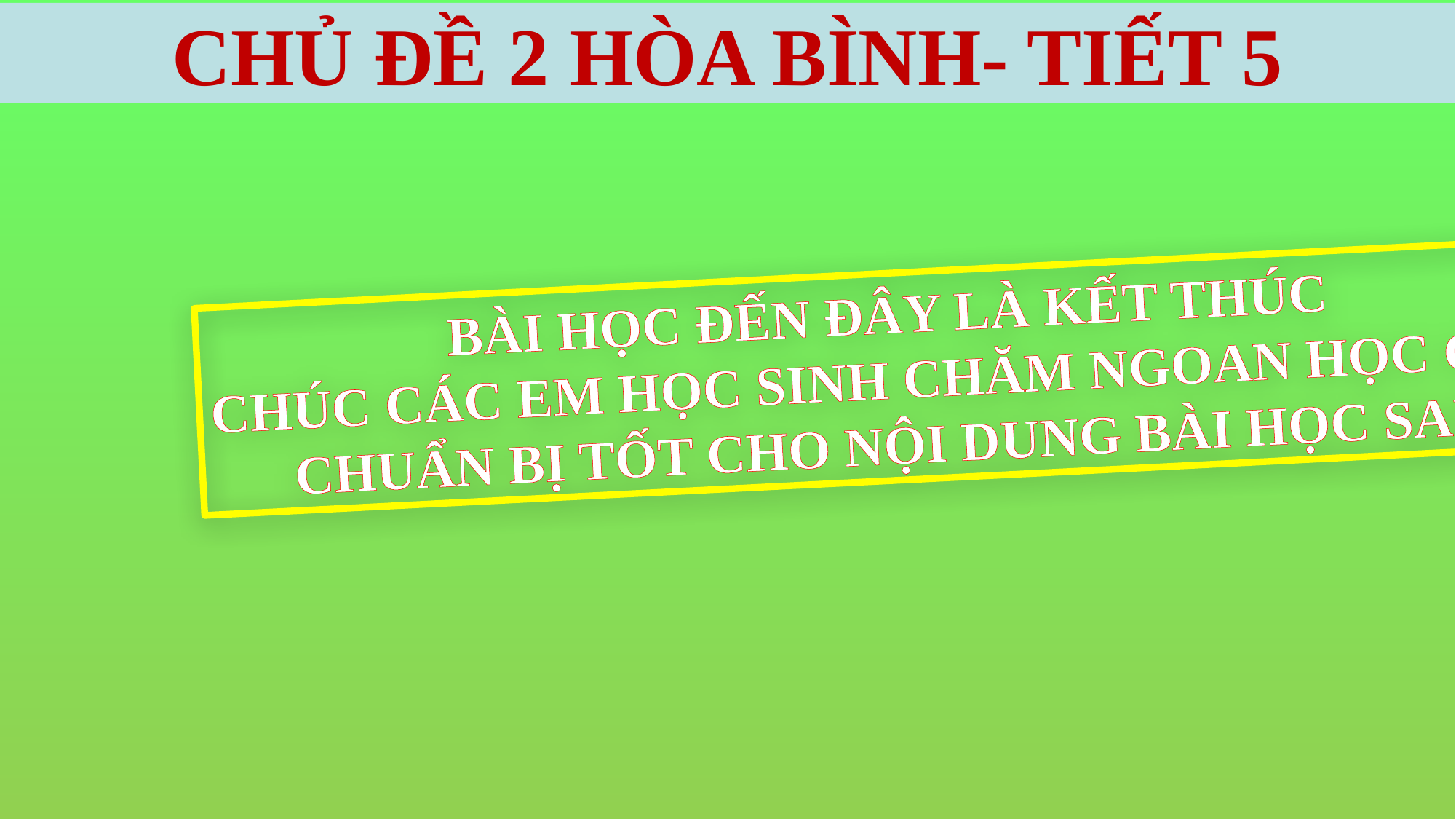

CHỦ ĐỀ 2 HÒA BÌNH- TIẾT 5
BÀI HỌC ĐẾN ĐÂY LÀ KẾT THÚC
CHÚC CÁC EM HỌC SINH CHĂM NGOAN HỌC GIỎI
CHUẨN BỊ TỐT CHO NỘI DUNG BÀI HỌC SAU